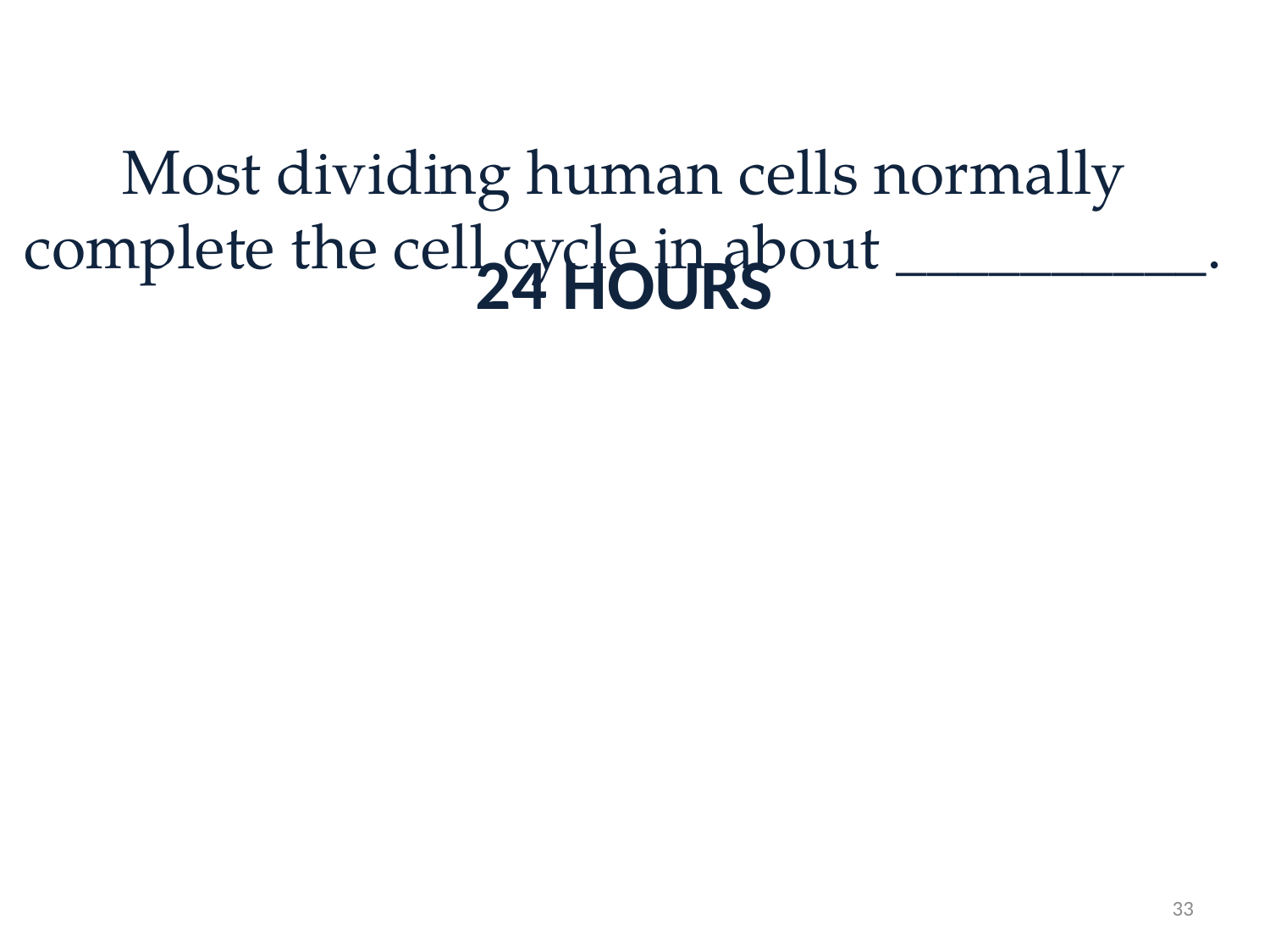

# Most dividing human cells normally complete the cell cycle in about __________.
24 HOURS
33